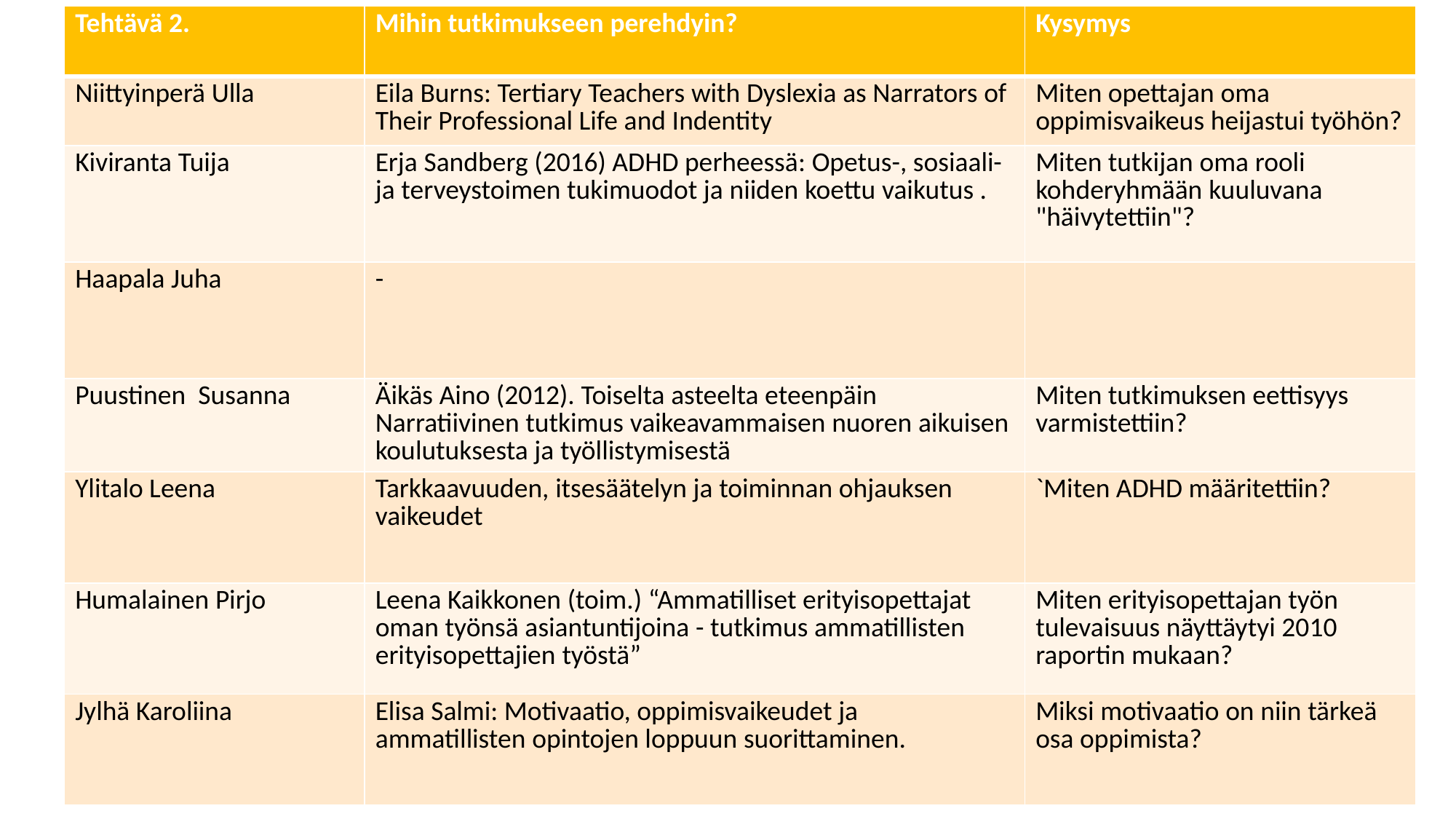

| Tehtävä 2. | Mihin tutkimukseen perehdyin? | Kysymys |
| --- | --- | --- |
| Niittyinperä Ulla | Eila Burns: Tertiary Teachers with Dyslexia as Narrators of Their Professional Life and Indentity | Miten opettajan oma oppimisvaikeus heijastui työhön? |
| Kiviranta Tuija | Erja Sandberg (2016) ADHD perheessä: Opetus-, sosiaali- ja terveystoimen tukimuodot ja niiden koettu vaikutus . | Miten tutkijan oma rooli kohderyhmään kuuluvana "häivytettiin"? |
| Haapala Juha | - |  |
| Puustinen  Susanna | Äikäs Aino (2012). Toiselta asteelta eteenpäin Narratiivinen tutkimus vaikeavammaisen nuoren aikuisen koulutuksesta ja työllistymisestä | Miten tutkimuksen eettisyys varmistettiin? |
| Ylitalo Leena | Tarkkaavuuden, itsesäätelyn ja toiminnan ohjauksen vaikeudet | `Miten ADHD määritettiin? |
| Humalainen Pirjo | Leena Kaikkonen (toim.) “Ammatilliset erityisopettajat oman työnsä asiantuntijoina - tutkimus ammatillisten erityisopettajien työstä” | Miten erityisopettajan työn tulevaisuus näyttäytyi 2010 raportin mukaan? |
| Jylhä Karoliina | Elisa Salmi: Motivaatio, oppimisvaikeudet ja ammatillisten opintojen loppuun suorittaminen. | Miksi motivaatio on niin tärkeä osa oppimista? |